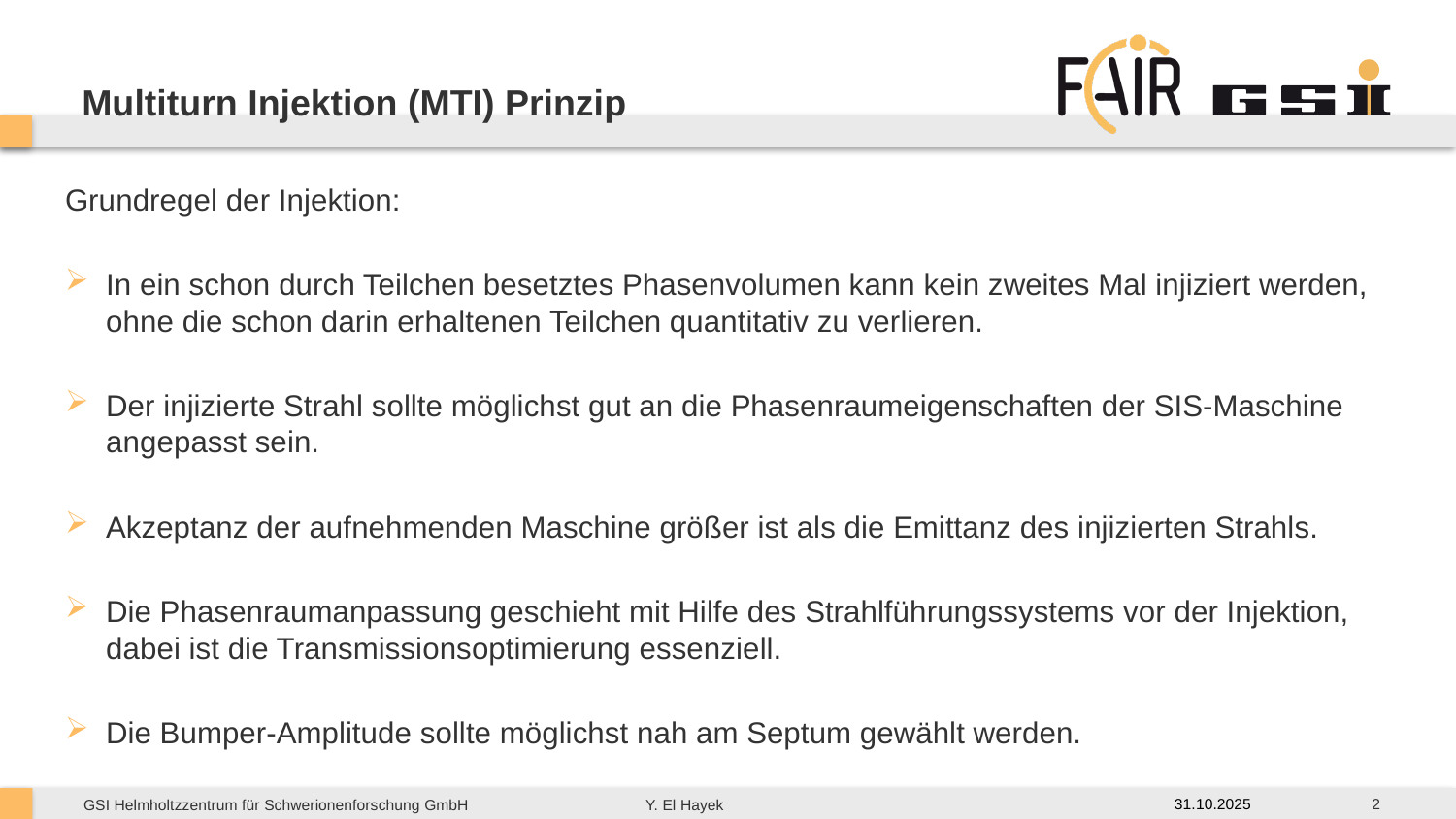

# Multiturn Injektion (MTI) Prinzip
Grundregel der Injektion:

In ein schon durch Teilchen besetztes Phasenvolumen kann kein zweites Mal injiziert werden, ohne die schon darin erhaltenen Teilchen quantitativ zu verlieren.

Der injizierte Strahl sollte möglichst gut an die Phasenraumeigenschaften der SIS-Maschine angepasst sein.

Akzeptanz der aufnehmenden Maschine größer ist als die Emittanz des injizierten Strahls.

Die Phasenraumanpassung geschieht mit Hilfe des Strahlführungssystems vor der Injektion, dabei ist die Transmissionsoptimierung essenziell.

Die Bumper-Amplitude sollte möglichst nah am Septum gewählt werden.

2
31.10.2025
Y. El Hayek